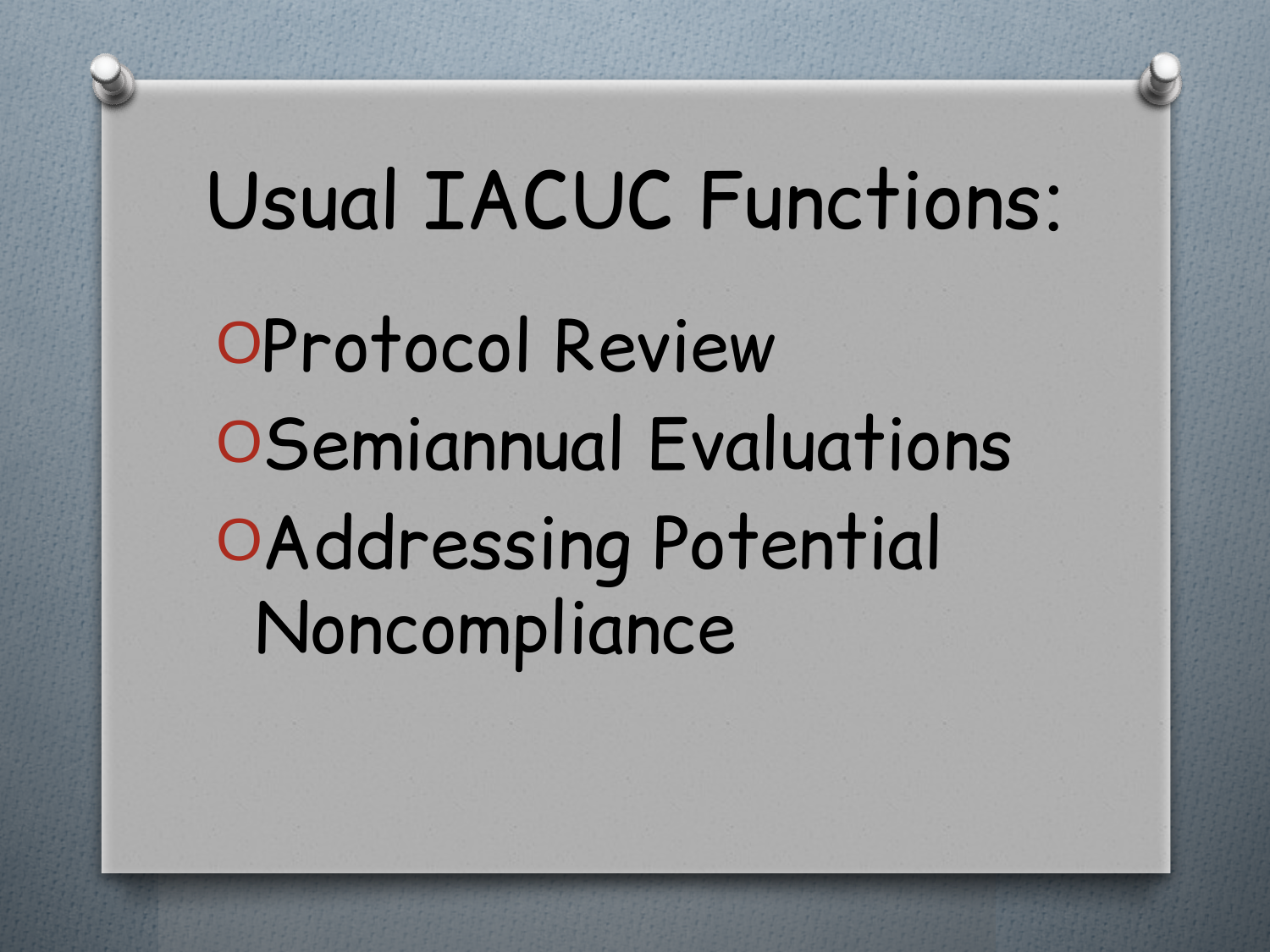

# Usual IACUC Functions:
Protocol Review
Semiannual Evaluations
Addressing Potential Noncompliance